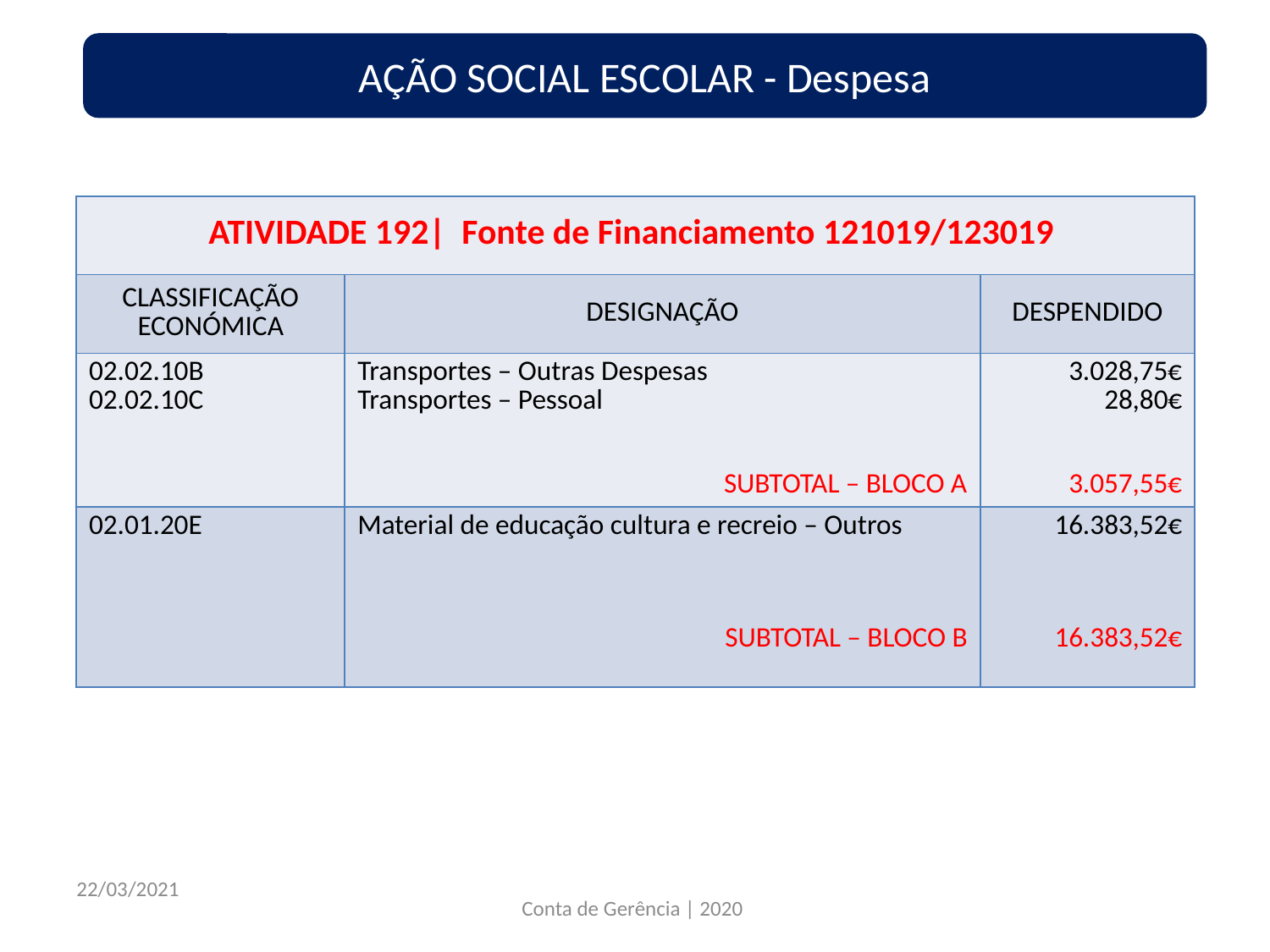

AÇÃO SOCIAL ESCOLAR - Despesa
| ATIVIDADE 192| Fonte de Financiamento 121019/123019 |  |  |
| --- | --- | --- |
| CLASSIFICAÇÃO ECONÓMICA | DESIGNAÇÃO | DESPENDIDO |
| 02.02.10B 02.02.10C | Transportes – Outras Despesas Transportes – Pessoal SUBTOTAL – BLOCO A | 3.028,75€ 28,80€ 3.057,55€ |
| 02.01.20E | Material de educação cultura e recreio – Outros SUBTOTAL – BLOCO B | 16.383,52€ 16.383,52€ |
22/03/2021
Conta de Gerência | 2020